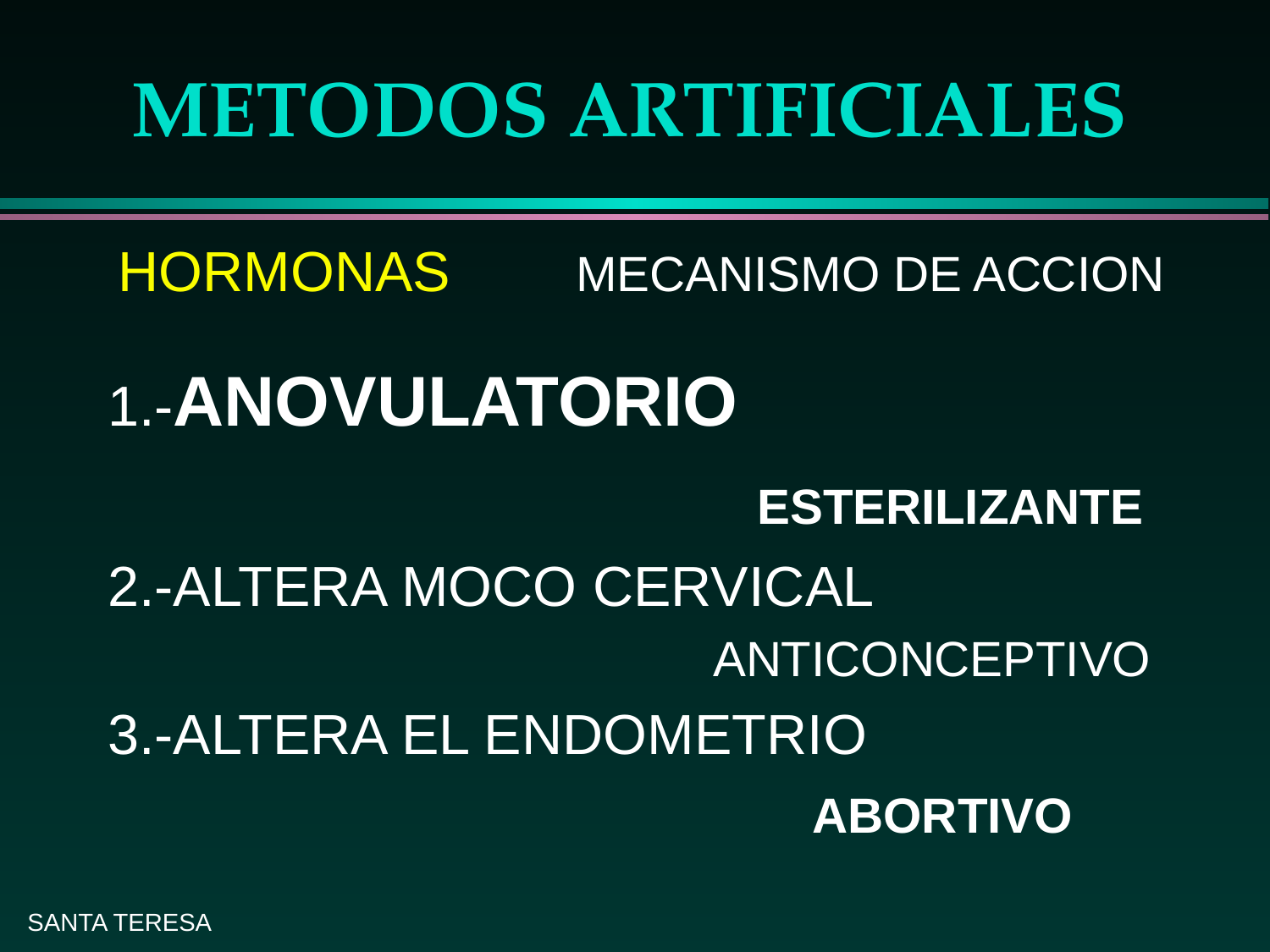

# METODOS ARTIFICIALES
HORMONAS        MECANISMO DE ACCION
1.-ANOVULATORIO
                                 ESTERILIZANTE
2.-ALTERA MOCO CERVICAL
                                            ANTICONCEPTIVO
3.-ALTERA EL ENDOMETRIO
                                             ABORTIVO